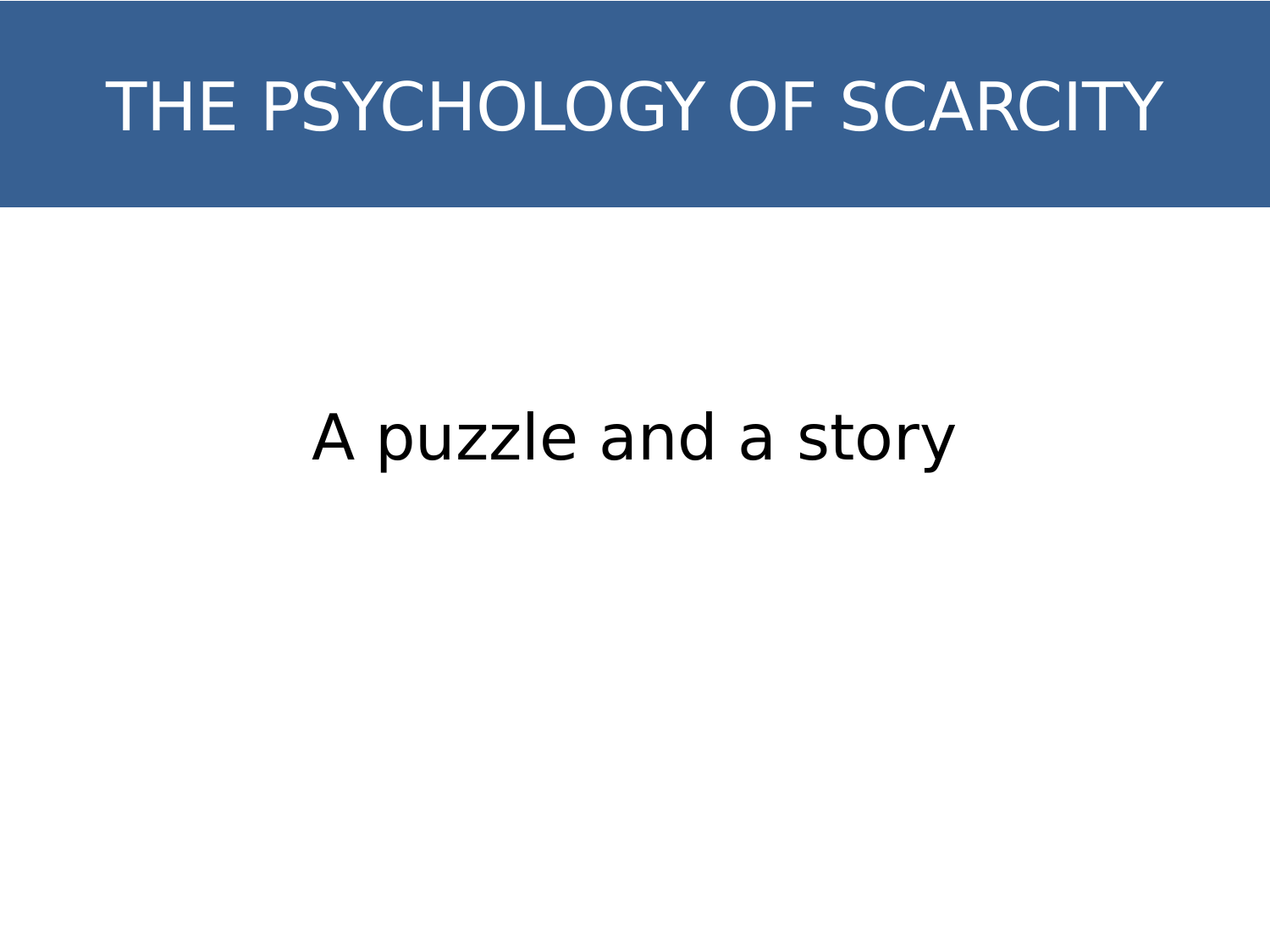

THE PSYCHOLOGY OF SCARCITY
A puzzle and a story